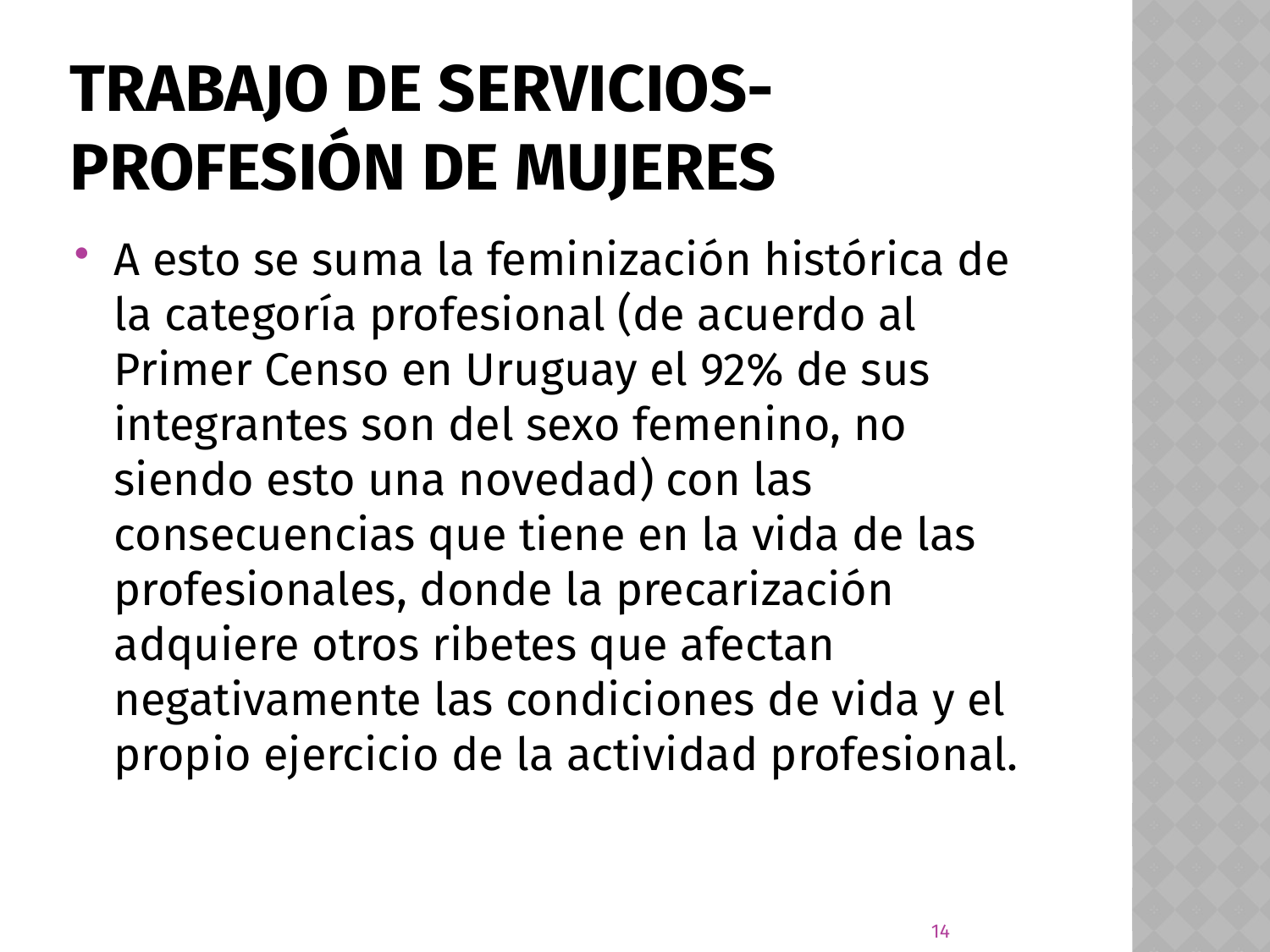

# Trabajo de servicios-Profesión de mujeres
A esto se suma la feminización histórica de la categoría profesional (de acuerdo al Primer Censo en Uruguay el 92% de sus integrantes son del sexo femenino, no siendo esto una novedad) con las consecuencias que tiene en la vida de las profesionales, donde la precarización adquiere otros ribetes que afectan negativamente las condiciones de vida y el propio ejercicio de la actividad profesional.

14